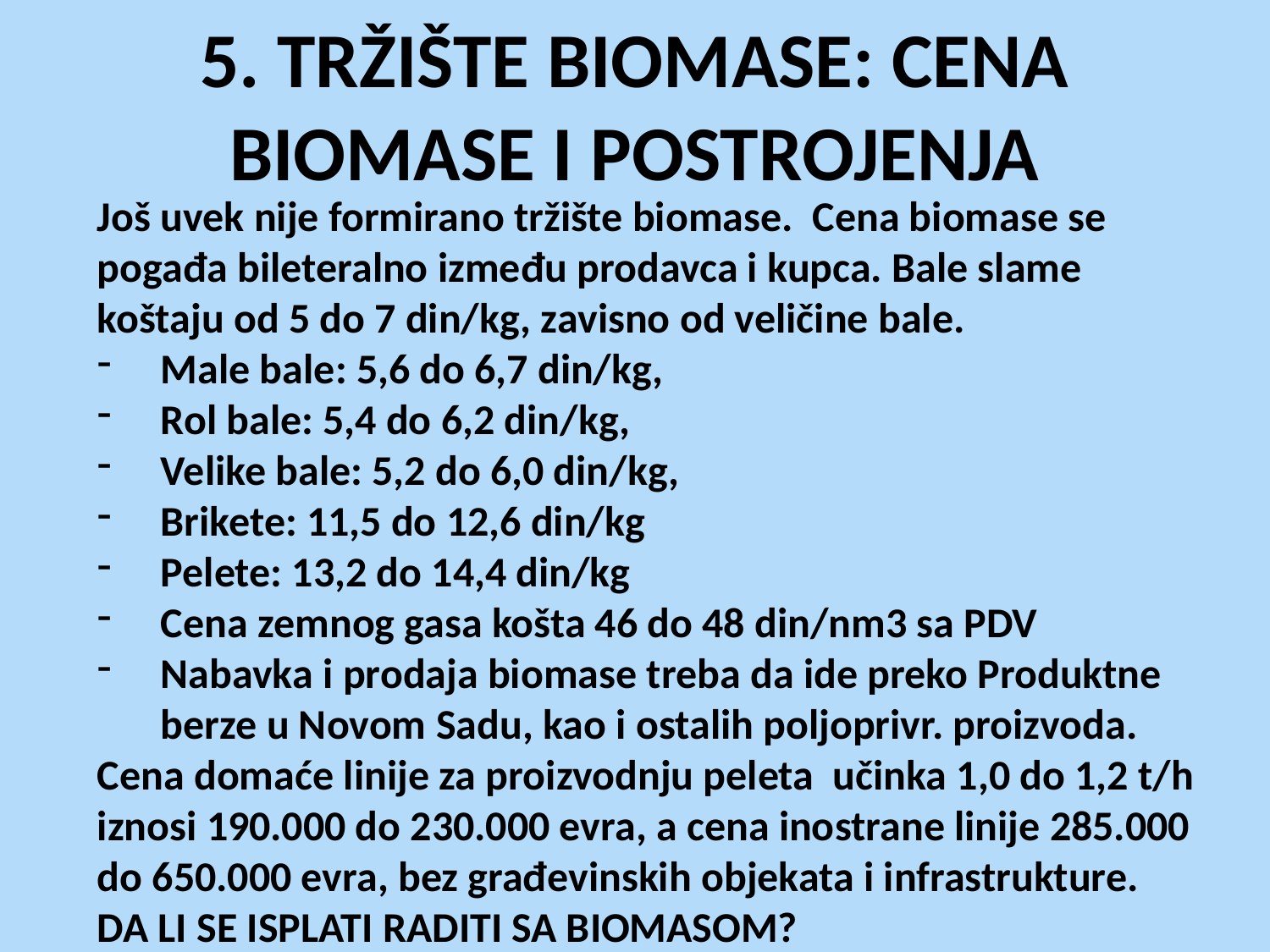

# 5. TRŽIŠTE BIOMASE: CENA BIOMASE I POSTROJENJA
Još uvek nije formirano tržište biomase.  Cena biomase se pogađa bileteralno između prodavca i kupca. Bale slame koštaju od 5 do 7 din/kg, zavisno od veličine bale.
Male bale: 5,6 do 6,7 din/kg,
Rol bale: 5,4 do 6,2 din/kg,
Velike bale: 5,2 do 6,0 din/kg,
Brikete: 11,5 do 12,6 din/kg
Pelete: 13,2 do 14,4 din/kg
Cena zemnog gasa košta 46 do 48 din/nm3 sa PDV
Nabavka i prodaja biomase treba da ide preko Produktne berze u Novom Sadu, kao i ostalih poljoprivr. proizvoda.
Cena domaće linije za proizvodnju peleta  učinka 1,0 do 1,2 t/h iznosi 190.000 do 230.000 evra, a cena inostrane linije 285.000 do 650.000 evra, bez građevinskih objekata i infrastrukture.
DA LI SE ISPLATI RADITI SA BIOMASOM?